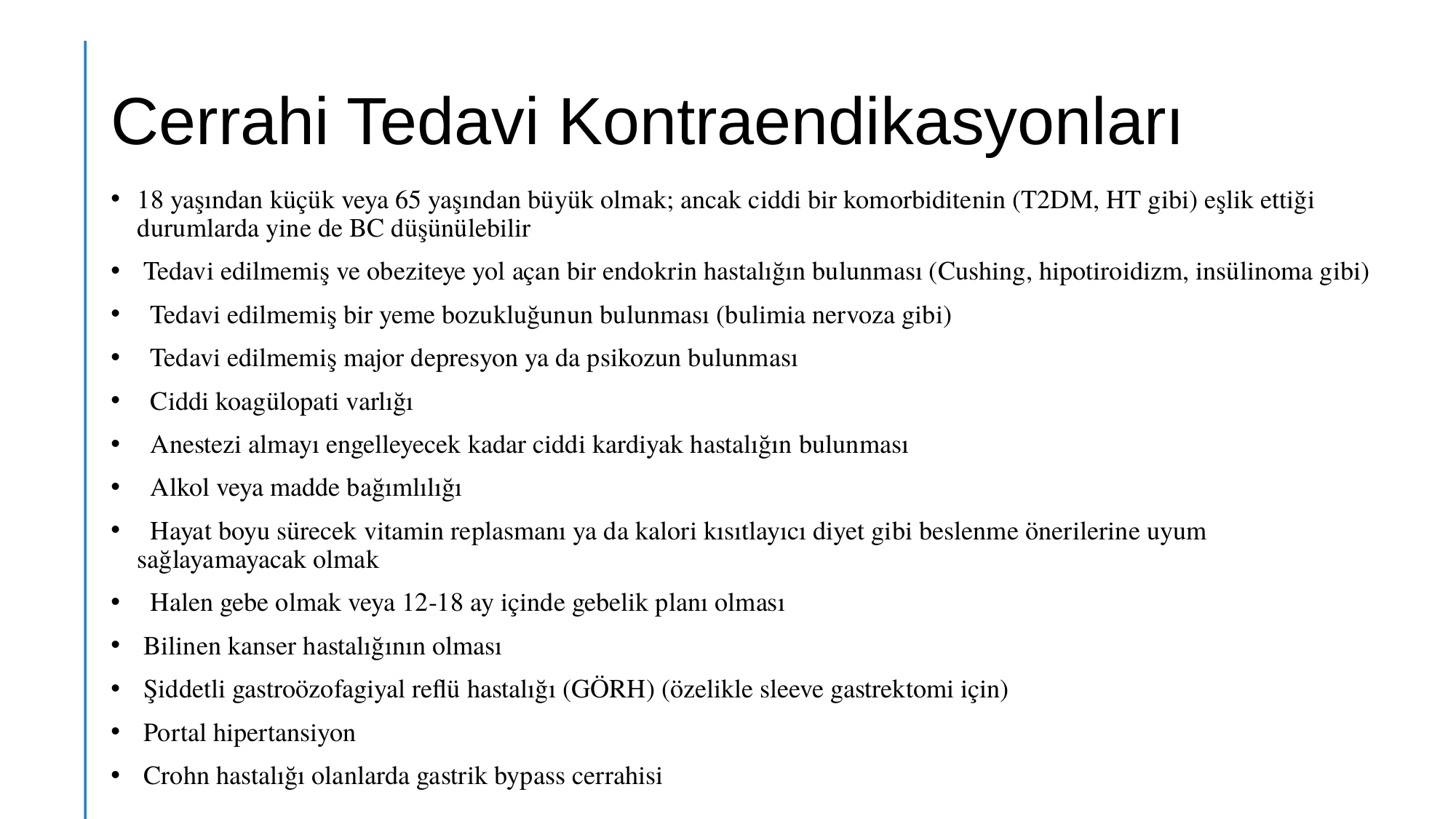

# Cerrahi Tedavi Kontraendikasyonları
18 yaşından küçük veya 65 yaşından büyük olmak; ancak ciddi bir komorbiditenin (T2DM, HT gibi) eşlik ettiği durumlarda yine de BC düşünülebilir
 Tedavi edilmemiş ve obeziteye yol açan bir endokrin hastalığın bulunması (Cushing, hipotiroidizm, insülinoma gibi)
  Tedavi edilmemiş bir yeme bozukluğunun bulunması (bulimia nervoza gibi)
  Tedavi edilmemiş major depresyon ya da psikozun bulunması
  Ciddi koagülopati varlığı
  Anestezi almayı engelleyecek kadar ciddi kardiyak hastalığın bulunması
  Alkol veya madde bağımlılığı
  Hayat boyu sürecek vitamin replasmanı ya da kalori kısıtlayıcı diyet gibi beslenme önerilerine uyum sağlayamayacak olmak
  Halen gebe olmak veya 12-18 ay içinde gebelik planı olması
 Bilinen kanser hastalığının olması
 Şiddetli gastroözofagiyal reflü hastalığı (GÖRH) (özelikle sleeve gastrektomi için)
 Portal hipertansiyon
 Crohn hastalığı olanlarda gastrik bypass cerrahisi